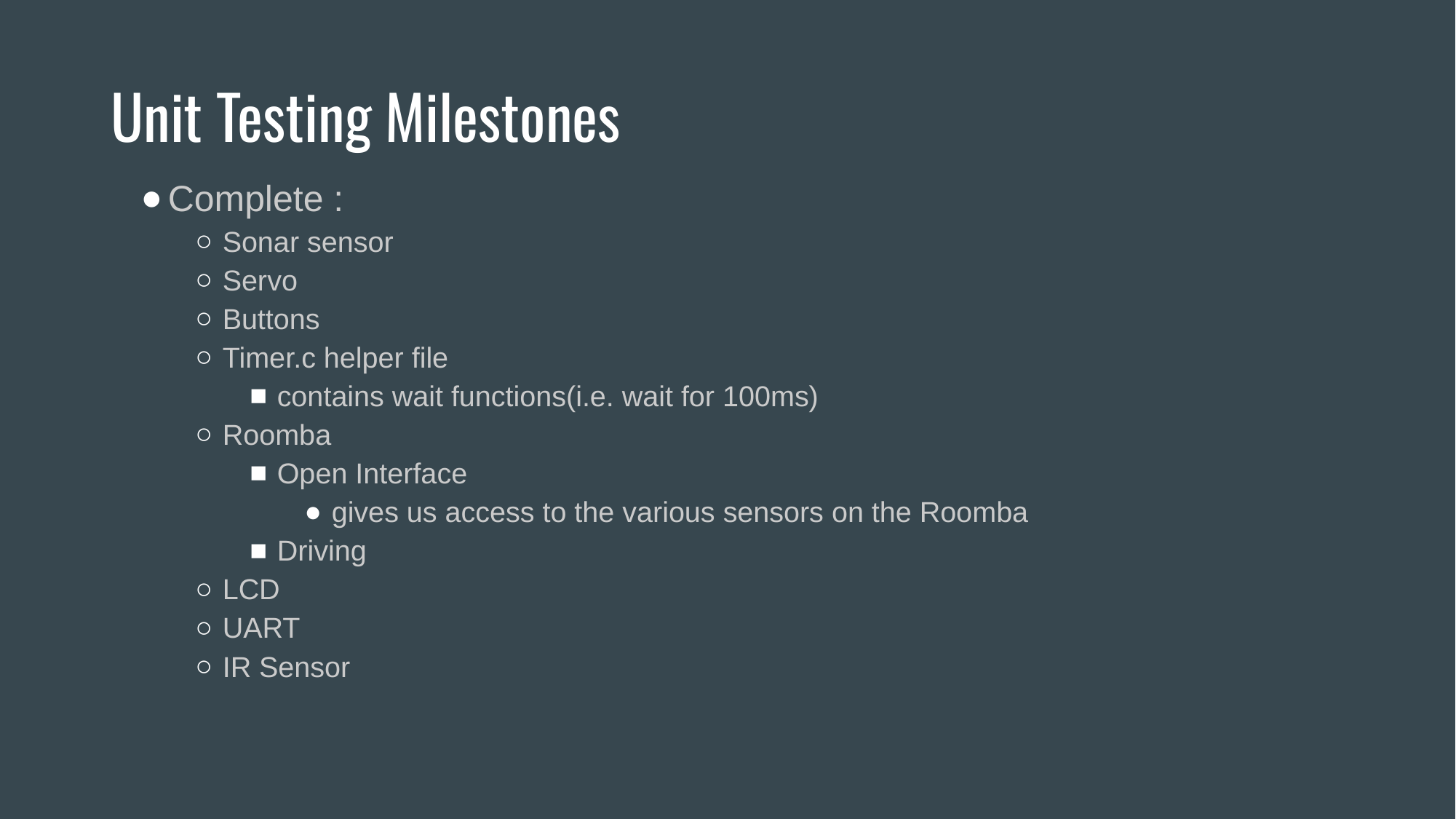

# Unit Testing Milestones
Complete :
Sonar sensor
Servo
Buttons
Timer.c helper file
contains wait functions(i.e. wait for 100ms)
Roomba
Open Interface
gives us access to the various sensors on the Roomba
Driving
LCD
UART
IR Sensor